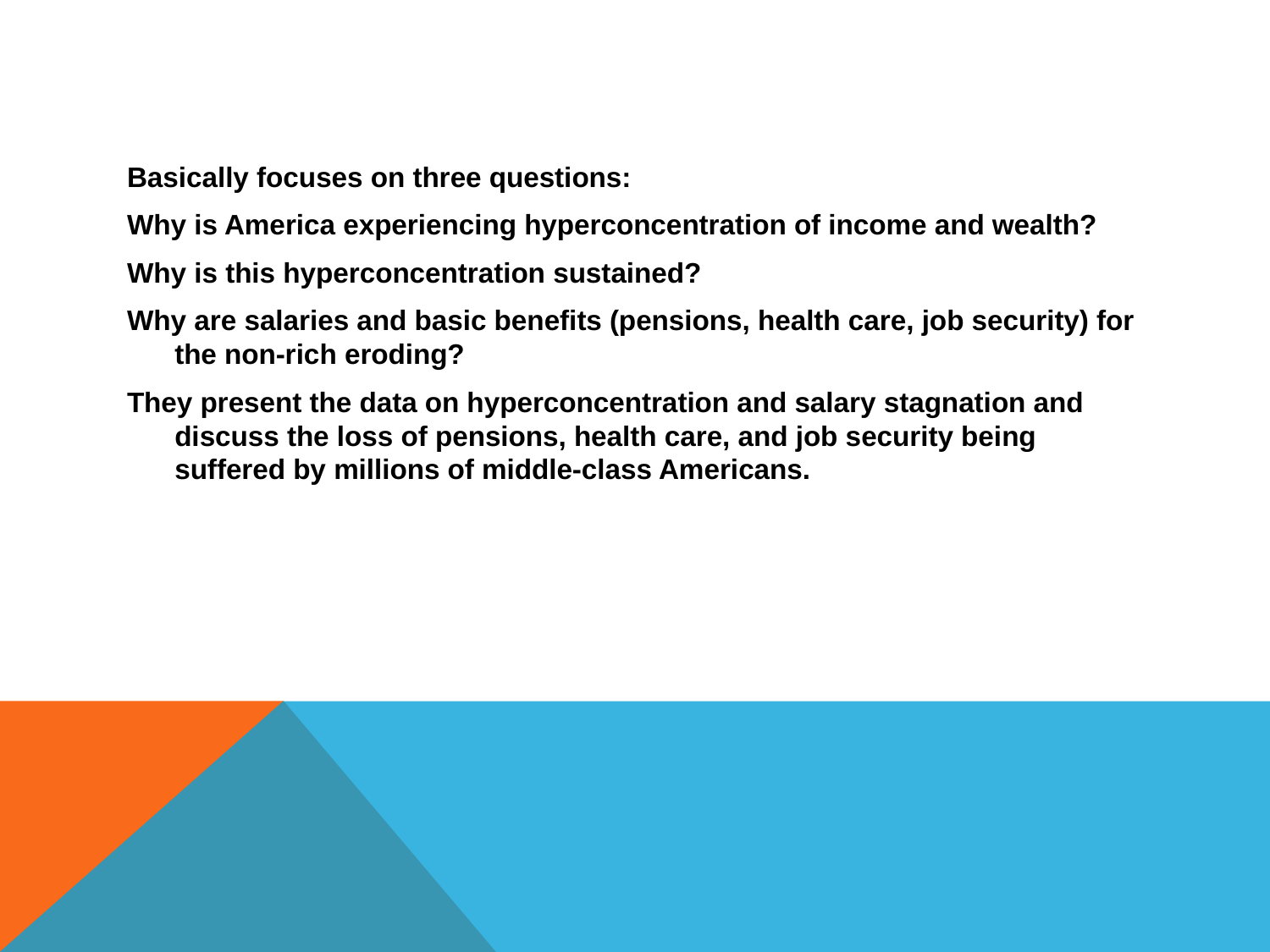

#
Basically focuses on three questions:
Why is America experiencing hyperconcentration of income and wealth?
Why is this hyperconcentration sustained?
Why are salaries and basic benefits (pensions, health care, job security) for the non-rich eroding?
They present the data on hyperconcentration and salary stagnation and discuss the loss of pensions, health care, and job security being suffered by millions of middle-class Americans.